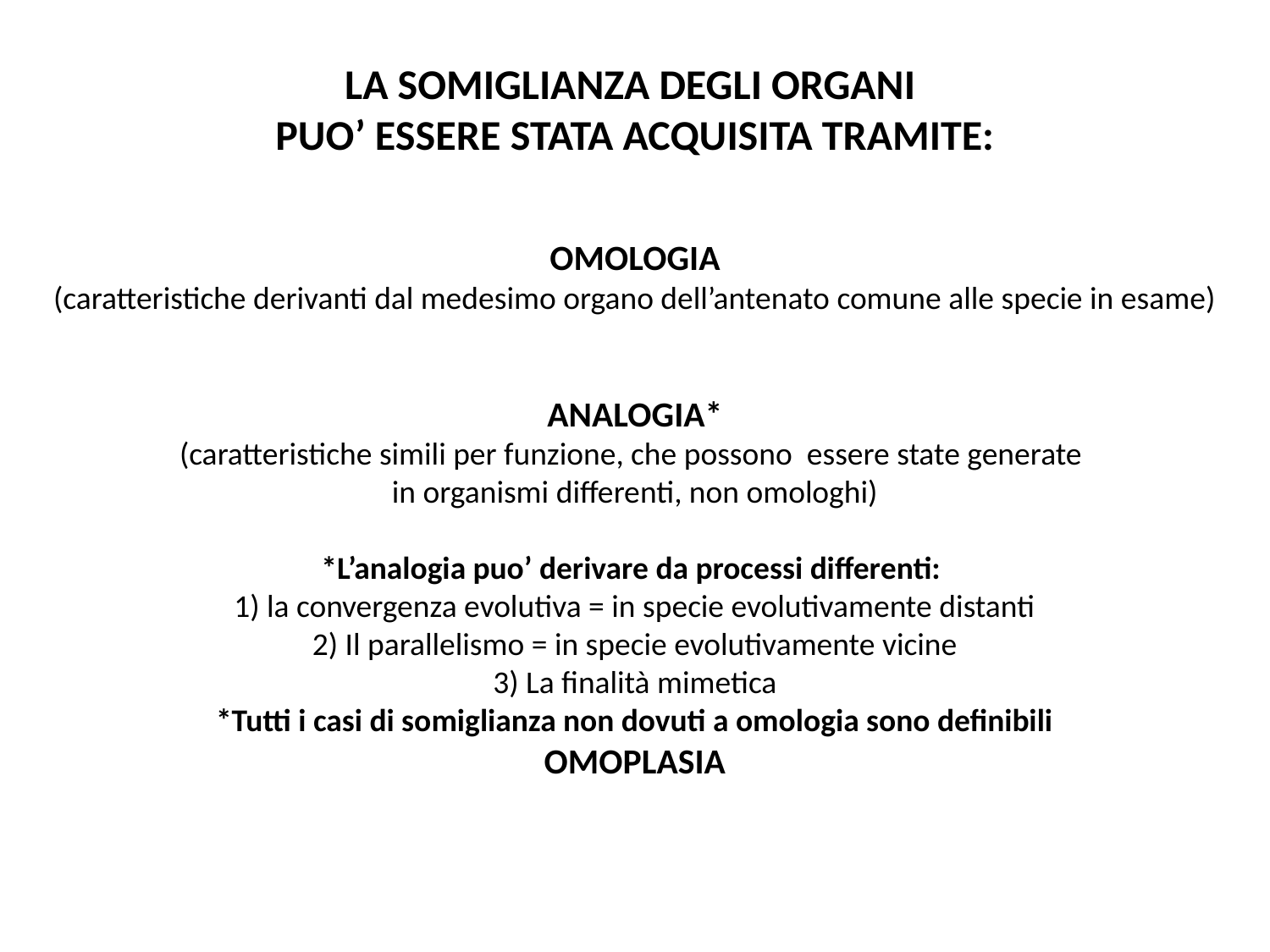

LA SOMIGLIANZA DEGLI ORGANI
PUO’ ESSERE STATA ACQUISITA TRAMITE:

OMOLOGIA
(caratteristiche derivanti dal medesimo organo dell’antenato comune alle specie in esame)

ANALOGIA*
(caratteristiche simili per funzione, che possono  essere state generate
in organismi differenti, non omologhi)

*L’analogia puo’ derivare da processi differenti:
1) la convergenza evolutiva = in specie evolutivamente distanti
2) Il parallelismo = in specie evolutivamente vicine
3) La finalità mimetica
*Tutti i casi di somiglianza non dovuti a omologia sono definibili
OMOPLASIA